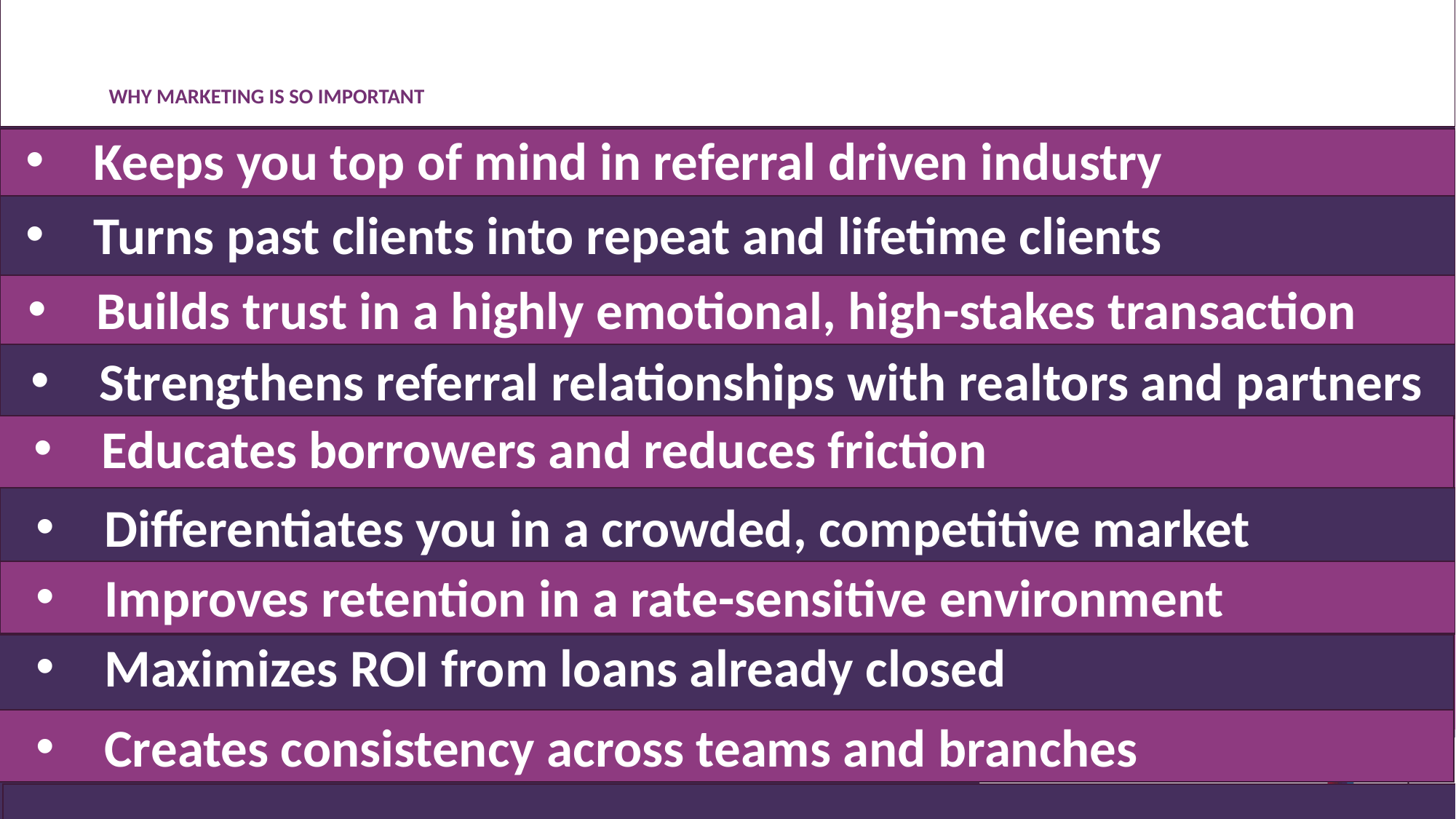

# RECAP – WHY MARKETING IS SO IMPORTANT

Keeps you top of mind in referral driven industry

Turns past clients into repeat and lifetime clients

Builds trust in a highly emotional, high-stakes transaction

Strengthens referral relationships with realtors and partners

Educates borrowers and reduces friction

Differentiates you in a crowded, competitive market

Improves retention in a rate-sensitive environment

Maximizes ROI from loans already closed

You receive a notification from PATH that their application is complete
Creates consistency across teams and branches